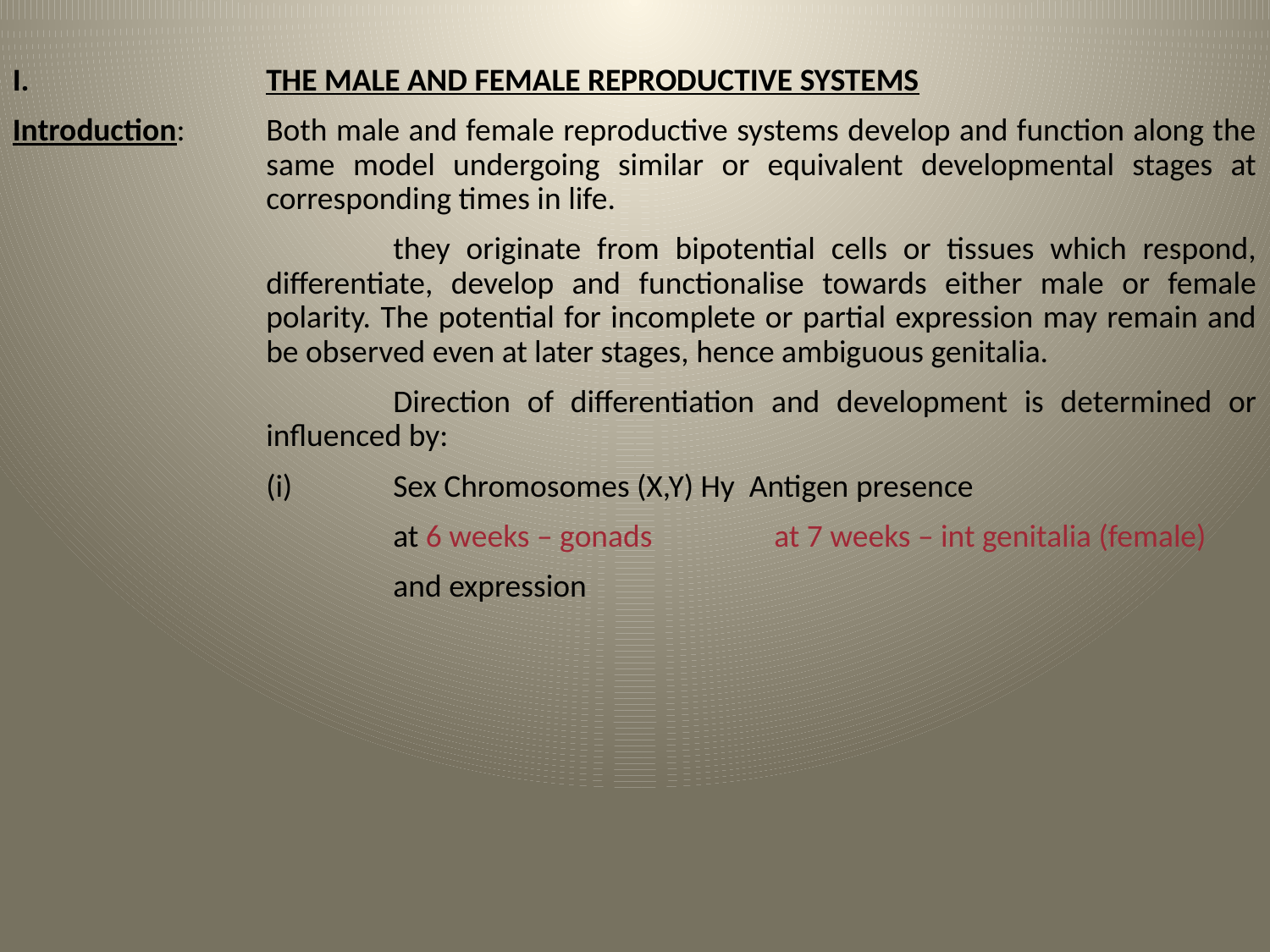

THE MALE AND FEMALE REPRODUCTIVE SYSTEMS
Introduction:	Both male and female reproductive systems develop and function along the same model undergoing similar or equivalent developmental stages at corresponding times in life.
		they originate from bipotential cells or tissues which respond, differentiate, develop and functionalise towards either male or female polarity. The potential for incomplete or partial expression may remain and be observed even at later stages, hence ambiguous genitalia.
		Direction of differentiation and development is determined or influenced by:
	(i)	Sex Chromosomes (X,Y) Hy  Antigen presence
		at 6 weeks – gonads	at 7 weeks – int genitalia (female)
		and expression